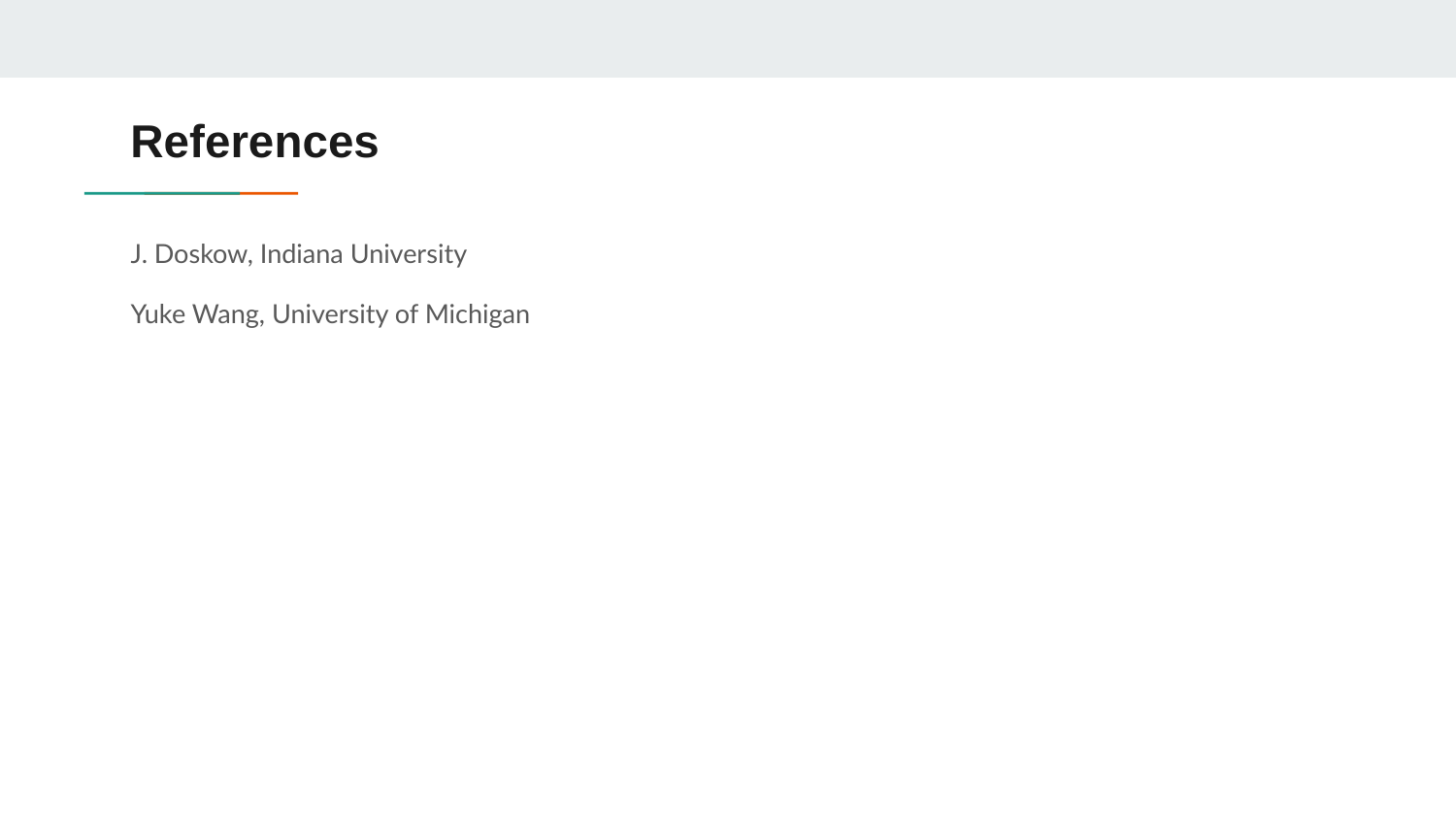

# References
J. Doskow, Indiana University
Yuke Wang, University of Michigan